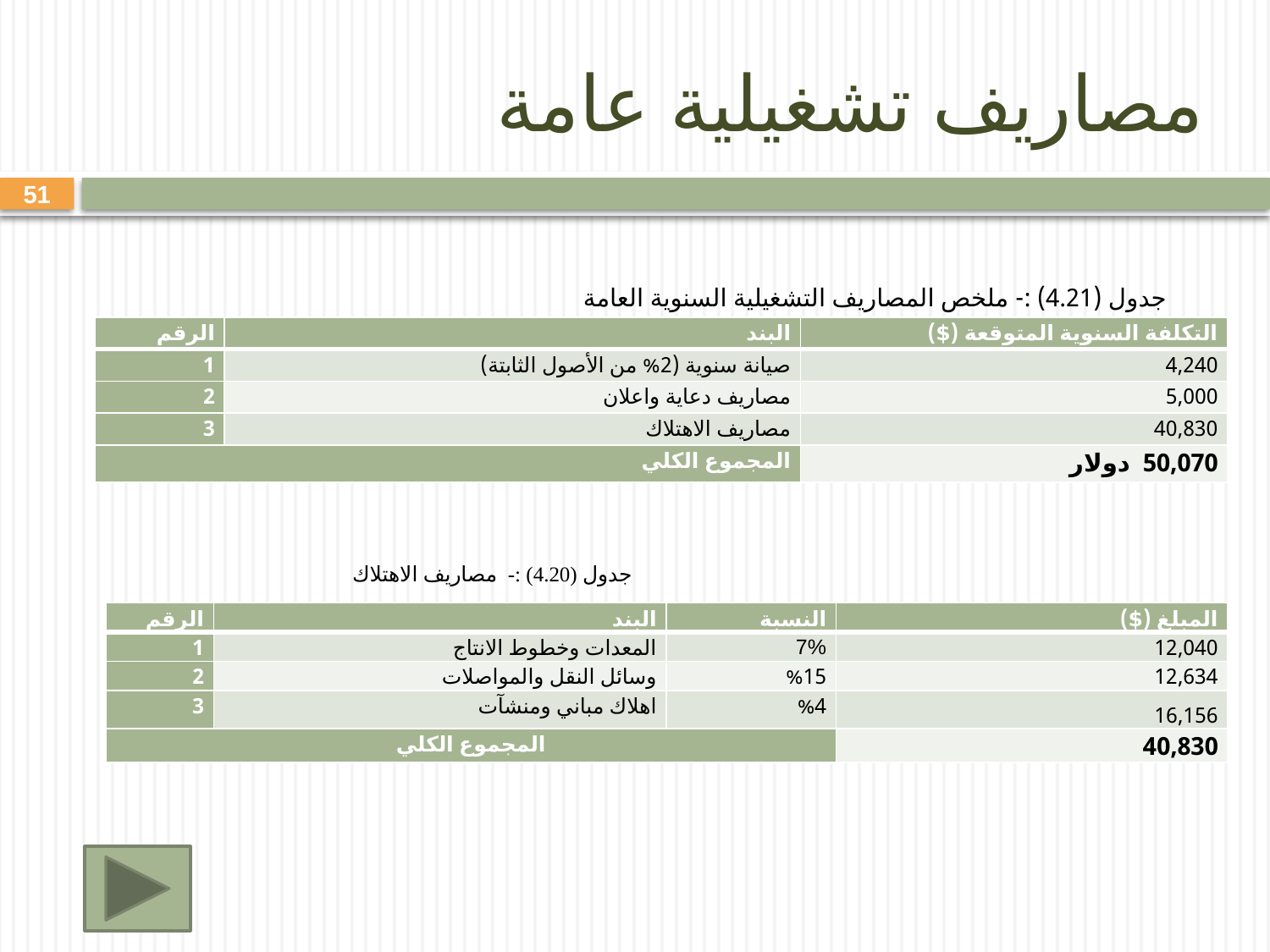

# مصاريف تشغيلية عامة
51
 جدول (4.21) :- ملخص المصاريف التشغيلية السنوية العامة
| الرقم | البند | التكلفة السنوية المتوقعة ($) |
| --- | --- | --- |
| 1 | صيانة سنوية (2% من الأصول الثابتة) | 4,240 |
| 2 | مصاريف دعاية واعلان | 5,000 |
| 3 | مصاريف الاهتلاك | 40,830 |
| المجموع الكلي |  | 50,070 دولار |
                  جدول (4.20) :-  مصاريف الاهتلاك

| الرقم | البند | النسبة | المبلغ ($) |
| --- | --- | --- | --- |
| 1 | المعدات وخطوط الانتاج | 7% | 12,040 |
| 2 | وسائل النقل والمواصلات | %15 | 12,634 |
| 3 | اهلاك مباني ومنشآت | %4 | 16,156 |
| المجموع الكلي |  |  | 40,830 |